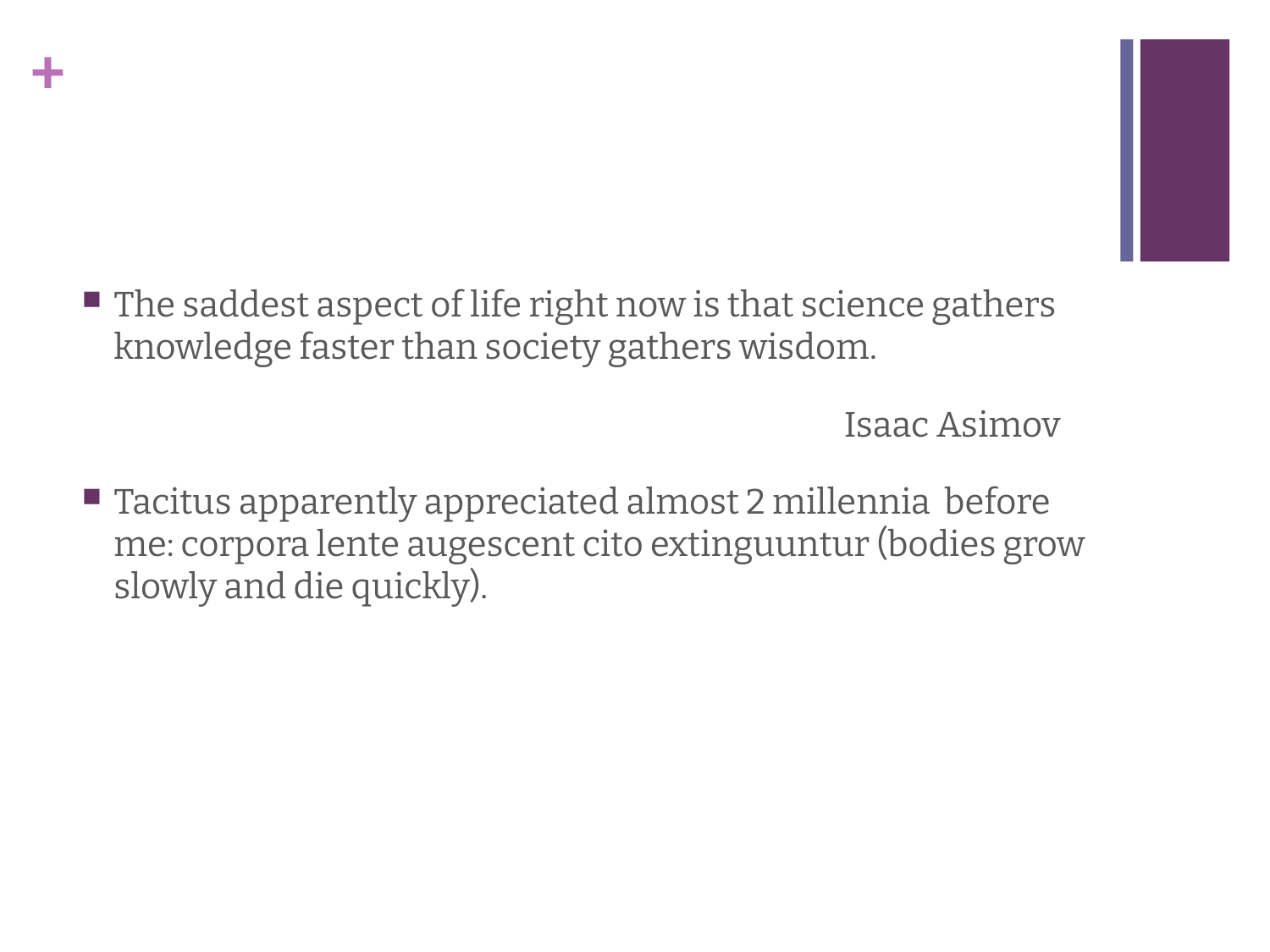

#
The saddest aspect of life right now is that science gathers knowledge faster than society gathers wisdom.
						Isaac Asimov
Tacitus apparently appreciated almost 2 millennia  before me: corpora lente augescent cito extinguuntur (bodies grow slowly and die quickly).